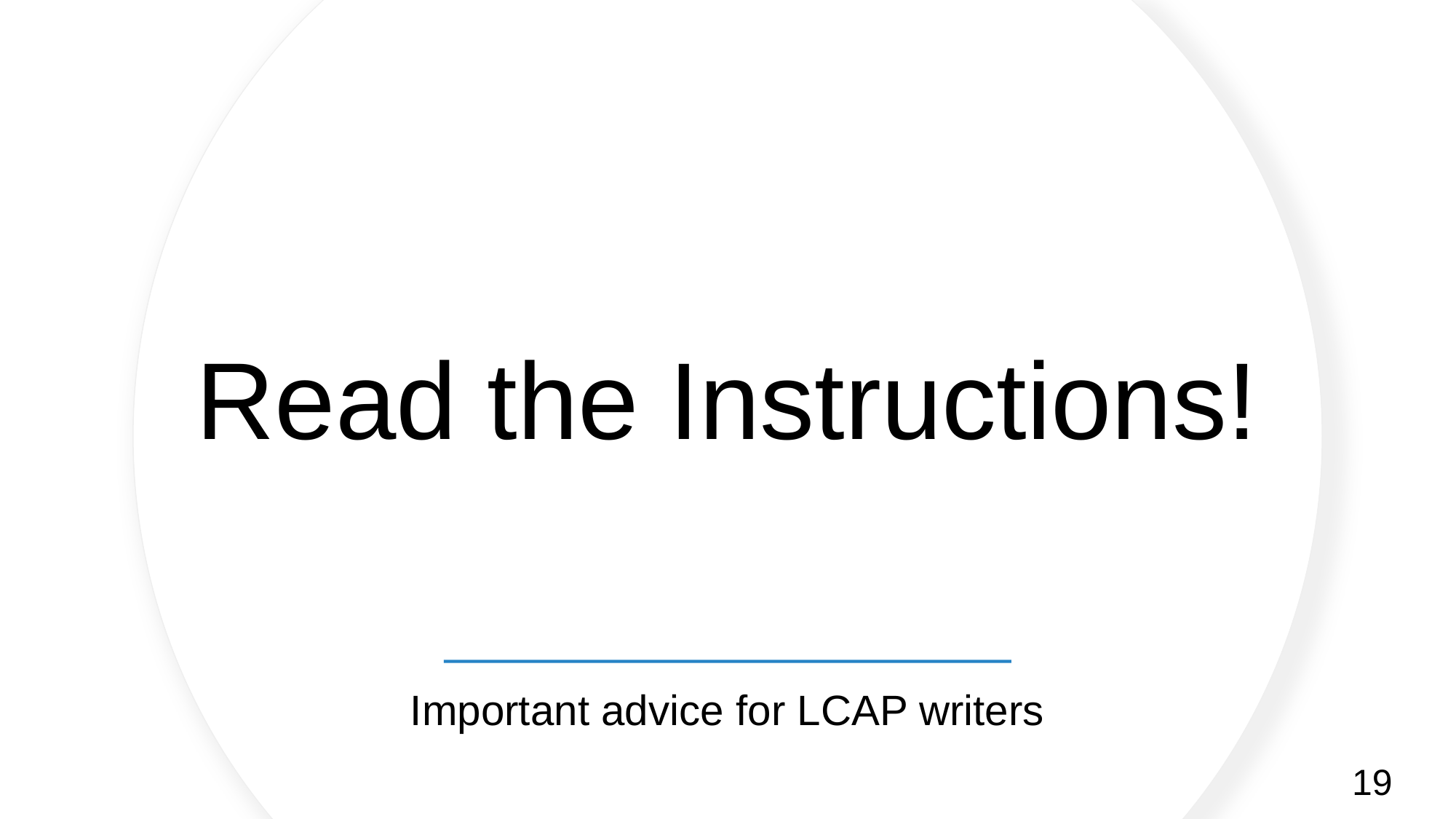

# Read the Instructions!

Important advice for LCAP writers
19